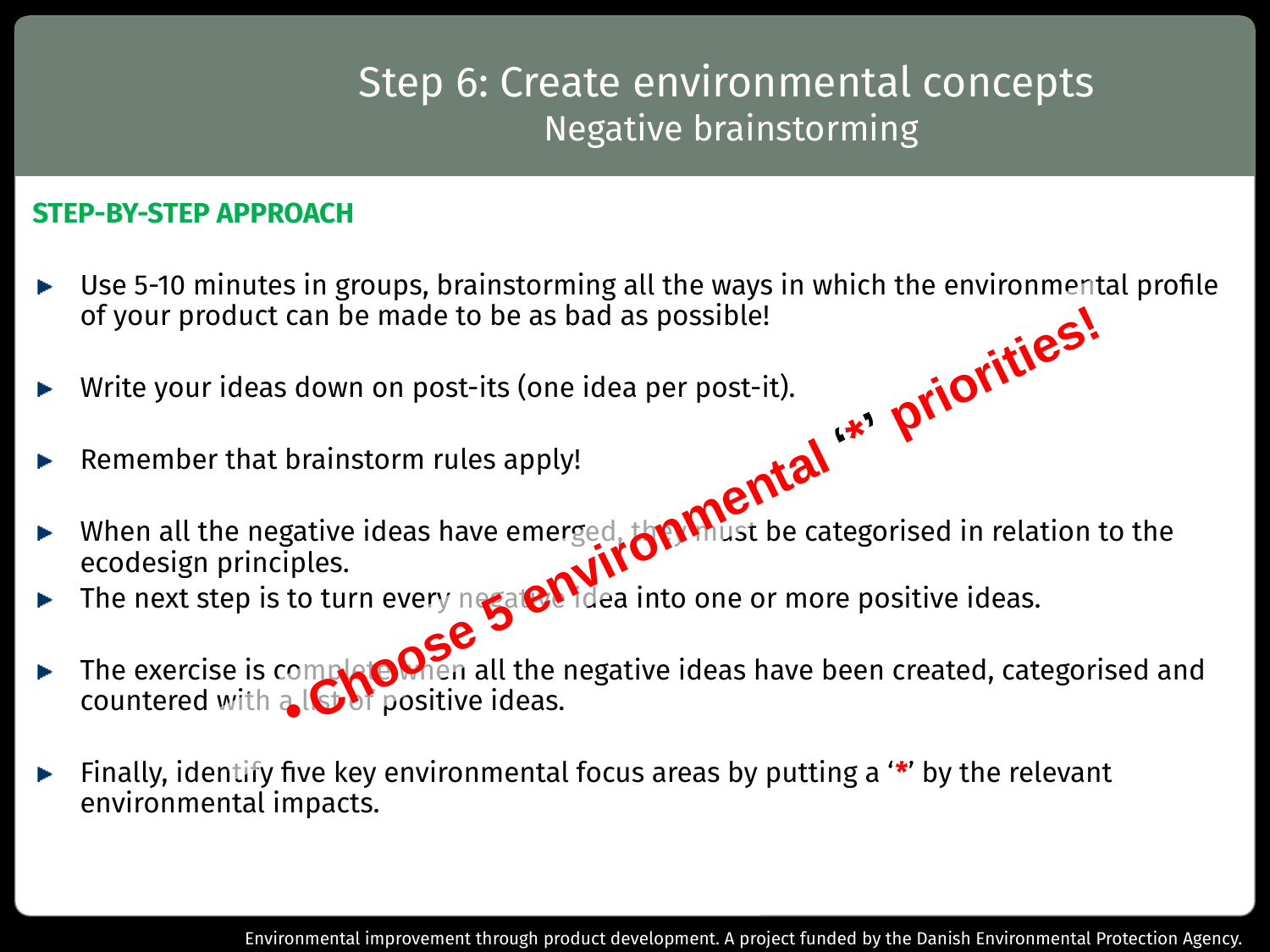

# Step 6: Create environmental concepts Negative brainstorming
STEP-BY-STEP APPROACH

Use 5-10 minutes in groups, brainstorming all the ways in which the environmental profile of your product can be made to be as bad as possible!

Write your ideas down on post-its (one idea per post-it).

Remember that brainstorm rules apply!

When all the negative ideas have emerged, they must be categorised in relation to the ecodesign principles.
The next step is to turn every negative idea into one or more positive ideas.

The exercise is complete when all the negative ideas have been created, categorised and countered with a list of positive ideas.

Finally, identify five key environmental focus areas by putting a ‘*’ by the relevant environmental impacts.

Choose 5 environmental ‘*’ priorities!